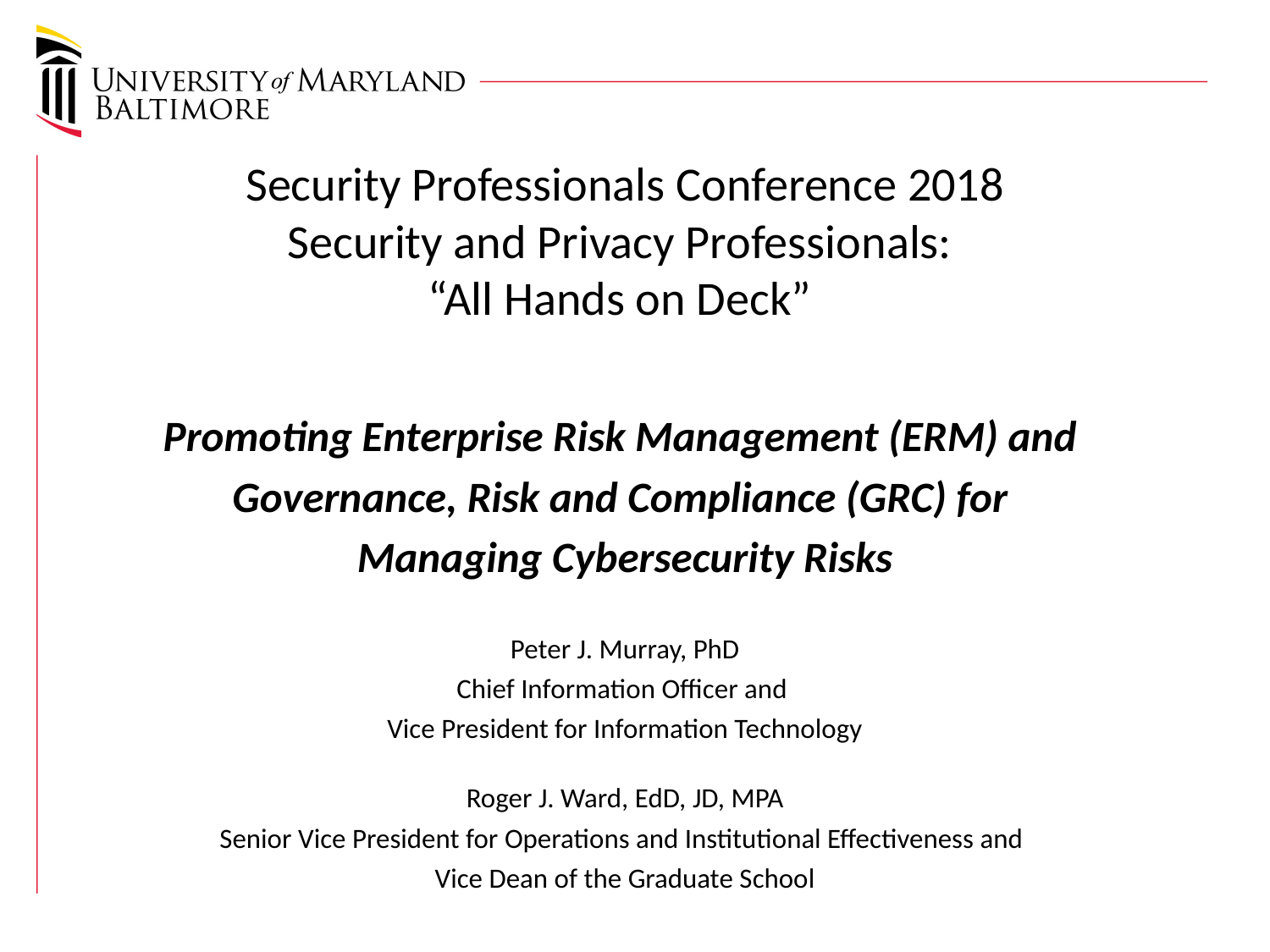

# Security Professionals Conference 2018 Security and Privacy Professionals: “All Hands on Deck”

Promoting Enterprise Risk Management (ERM) and
Governance, Risk and Compliance (GRC) for
Managing Cybersecurity Risks

Peter J. Murray, PhD
Chief Information Officer and
Vice President for Information Technology

Roger J. Ward, EdD, JD, MPA
Senior Vice President for Operations and Institutional Effectiveness and
Vice Dean of the Graduate School